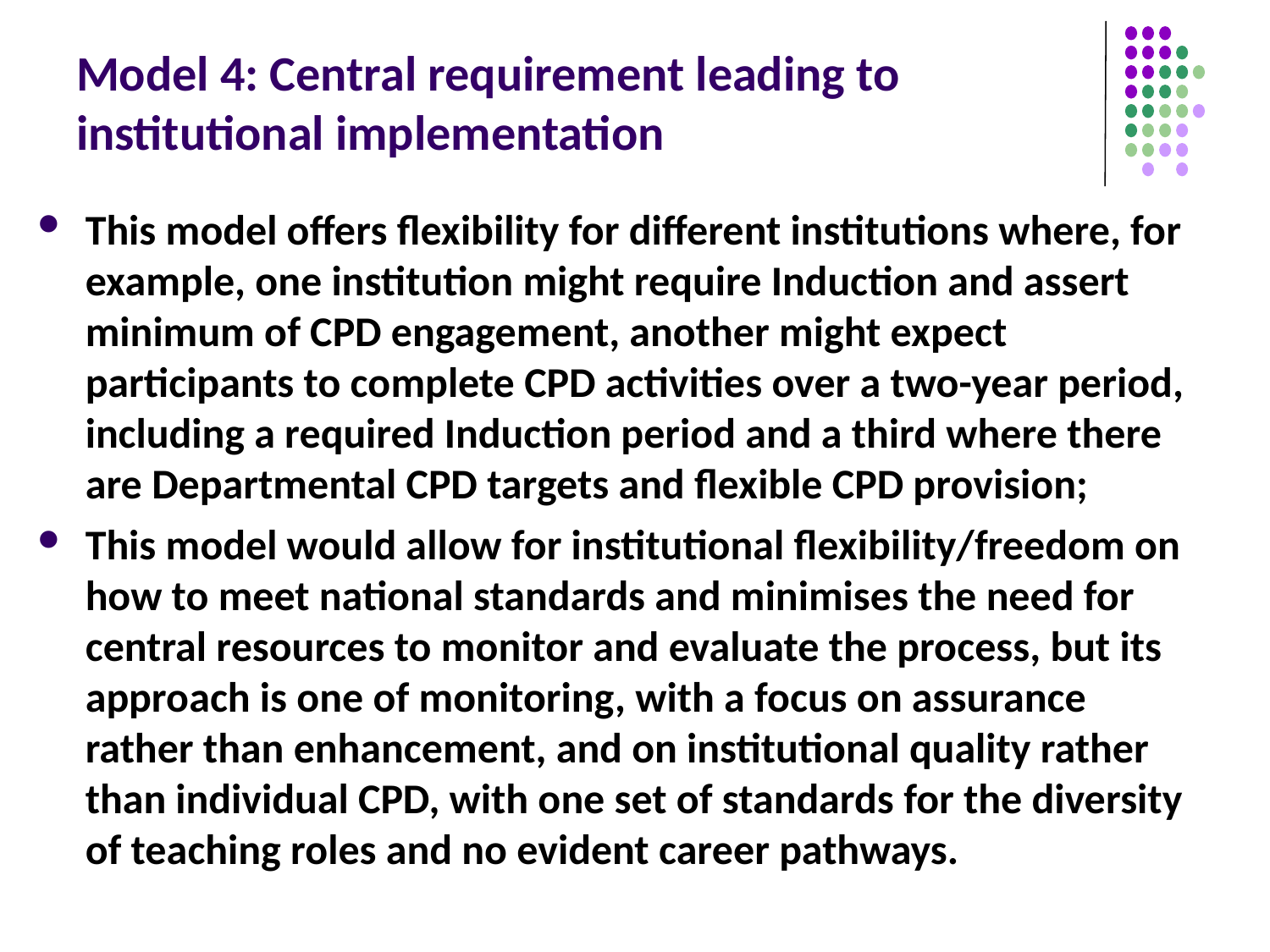

# Model 4: Central requirement leading to institutional implementation
This model offers flexibility for different institutions where, for example, one institution might require Induction and assert minimum of CPD engagement, another might expect participants to complete CPD activities over a two-year period, including a required Induction period and a third where there are Departmental CPD targets and flexible CPD provision;
This model would allow for institutional flexibility/freedom on how to meet national standards and minimises the need for central resources to monitor and evaluate the process, but its approach is one of monitoring, with a focus on assurance rather than enhancement, and on institutional quality rather than individual CPD, with one set of standards for the diversity of teaching roles and no evident career pathways.